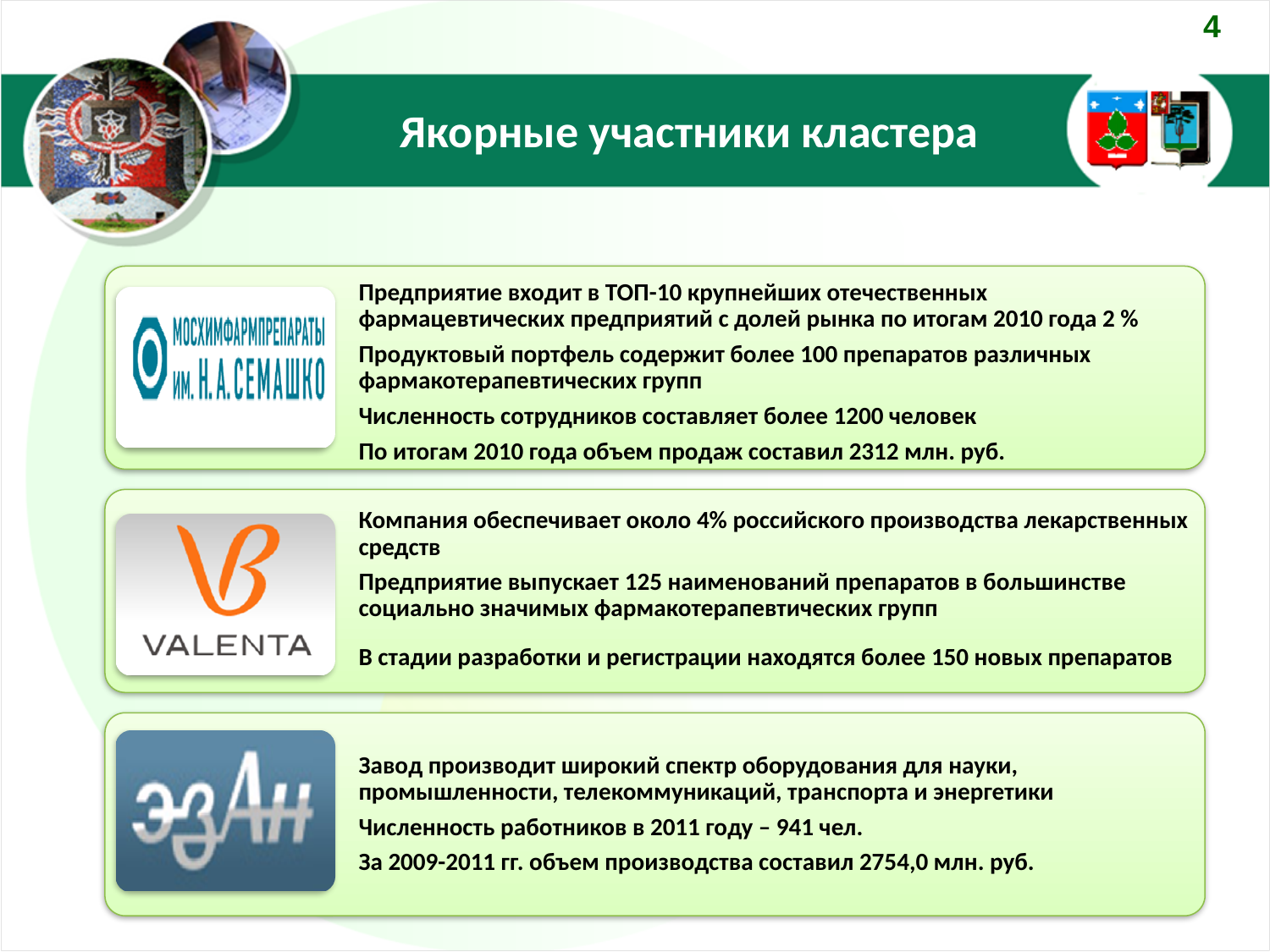

4

Якорные участники кластера
Предприятие входит в ТОП-10 крупнейших отечественных фармацевтических предприятий с долей рынка по итогам 2010 года 2 %
Продуктовый портфель содержит более 100 препаратов различных фармакотерапевтических групп
Численность сотрудников составляет более 1200 человек
По итогам 2010 года объем продаж составил 2312 млн. руб.

Компания обеспечивает около 4% российского производства лекарственных средств
Предприятие выпускает 125 наименований препаратов в большинстве социально значимых фармакотерапевтических групп
В стадии разработки и регистрации находятся более 150 новых препаратов
Завод производит широкий спектр оборудования для науки, промышленности, телекоммуникаций, транспорта и энергетики
Численность работников в 2011 году – 941 чел.
За 2009-2011 гг. объем производства составил 2754,0 млн. руб.